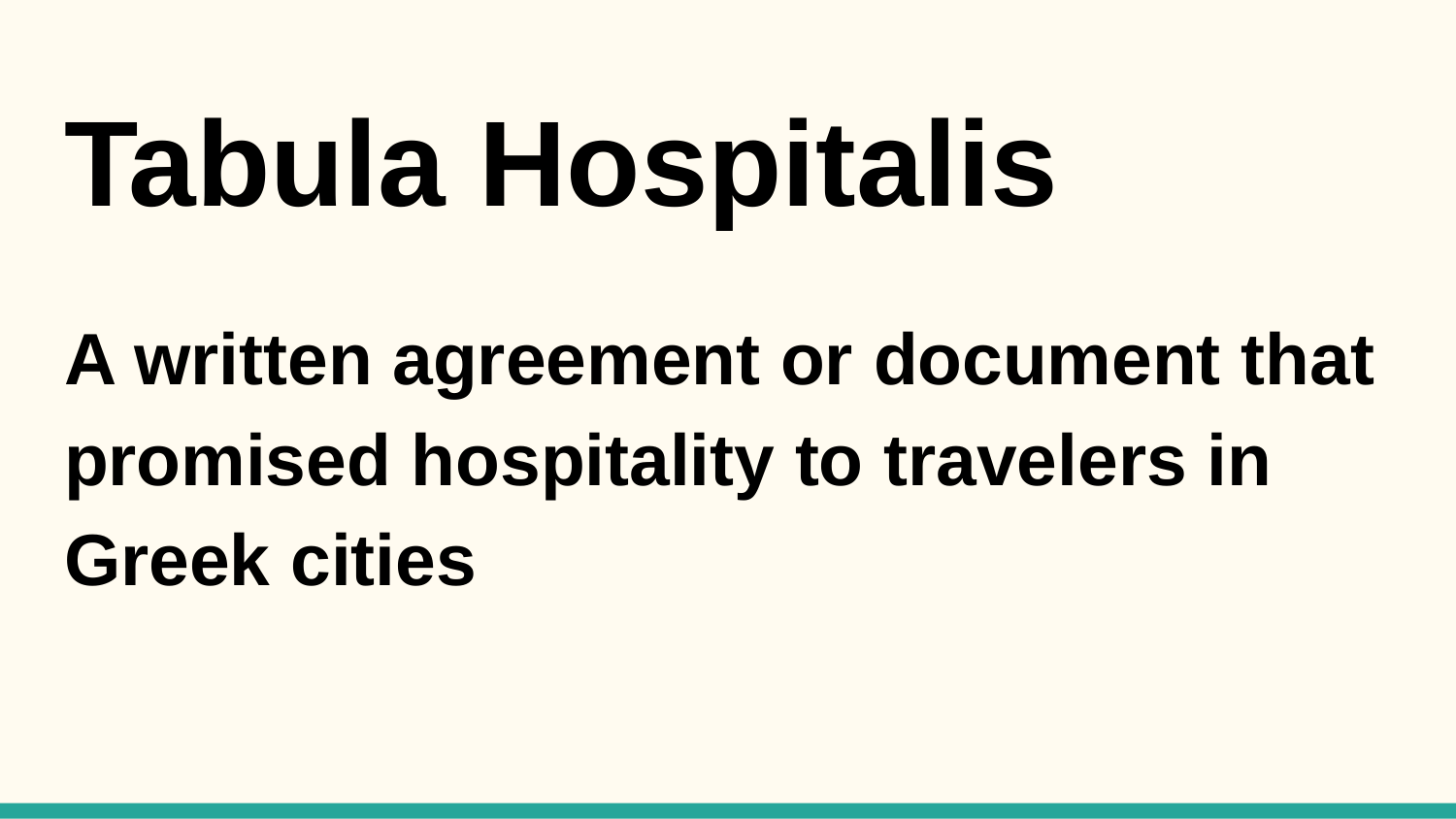

# Tabula Hospitalis
A written agreement or document that promised hospitality to travelers in Greek cities